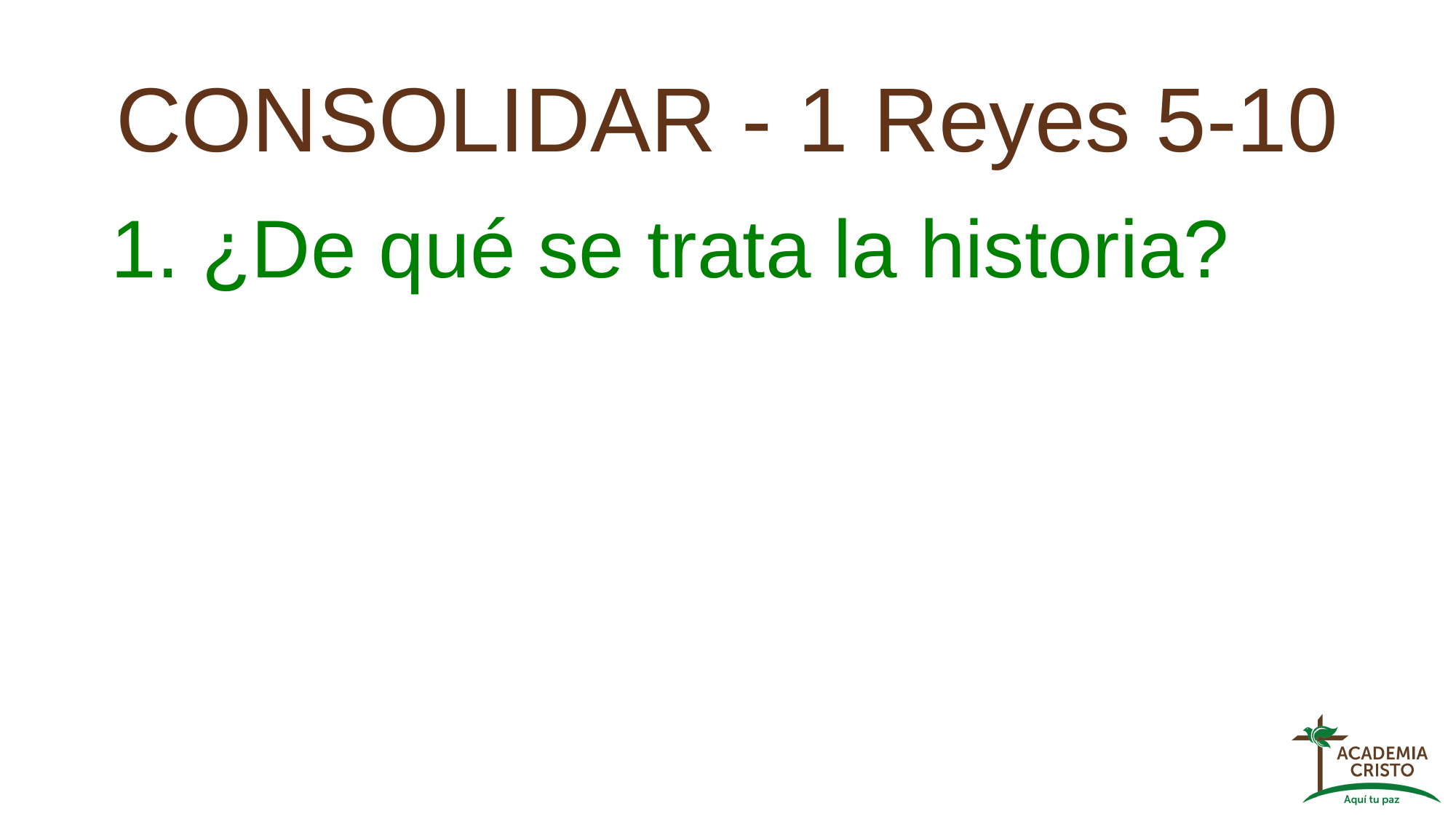

# CONSOLIDAR - 1 Reyes 5-10
1. ¿De qué se trata la historia?